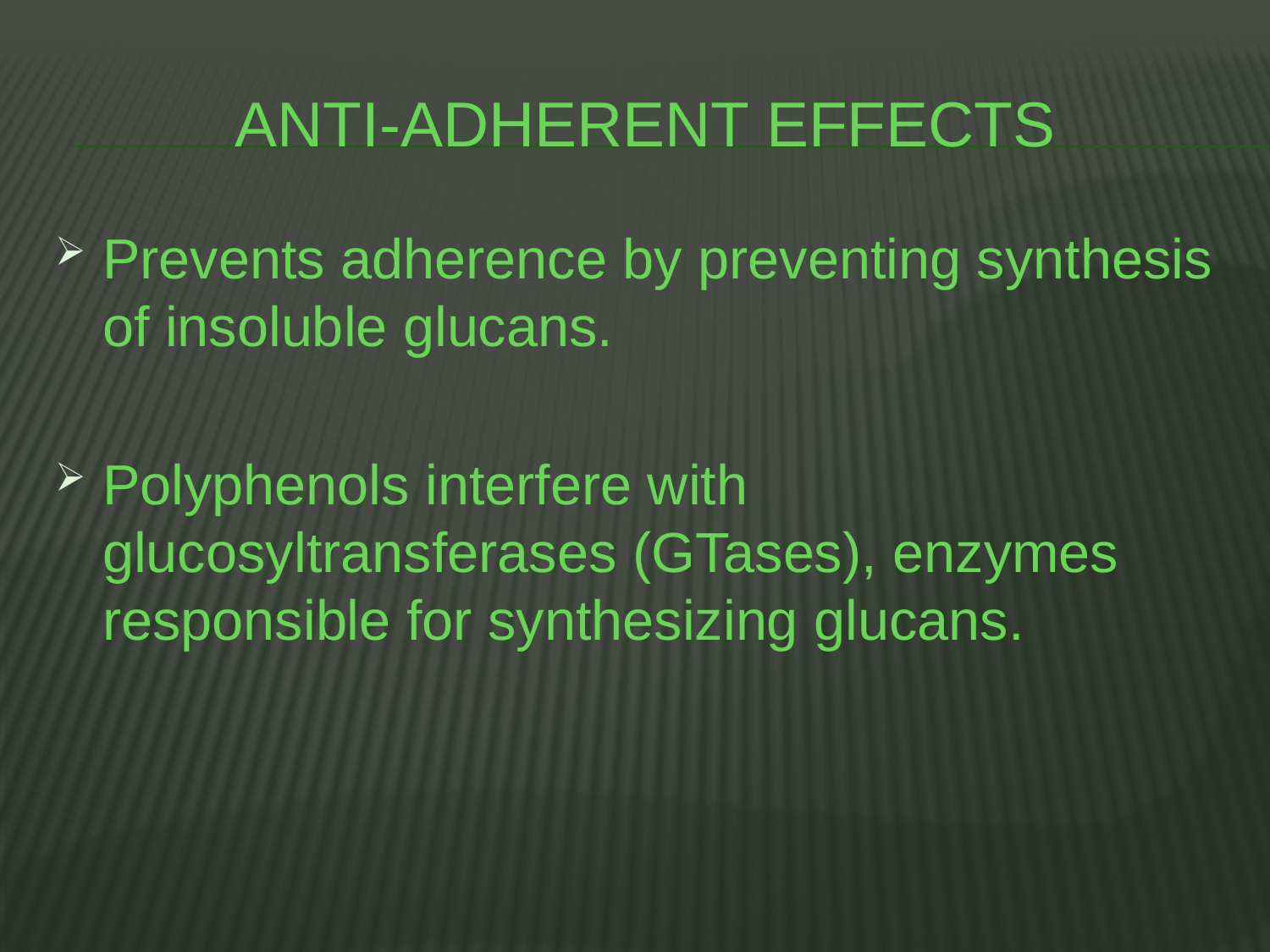

# Anti-Adherent Effects
Prevents adherence by preventing synthesis of insoluble glucans.

Polyphenols interfere with glucosyltransferases (GTases), enzymes responsible for synthesizing glucans.